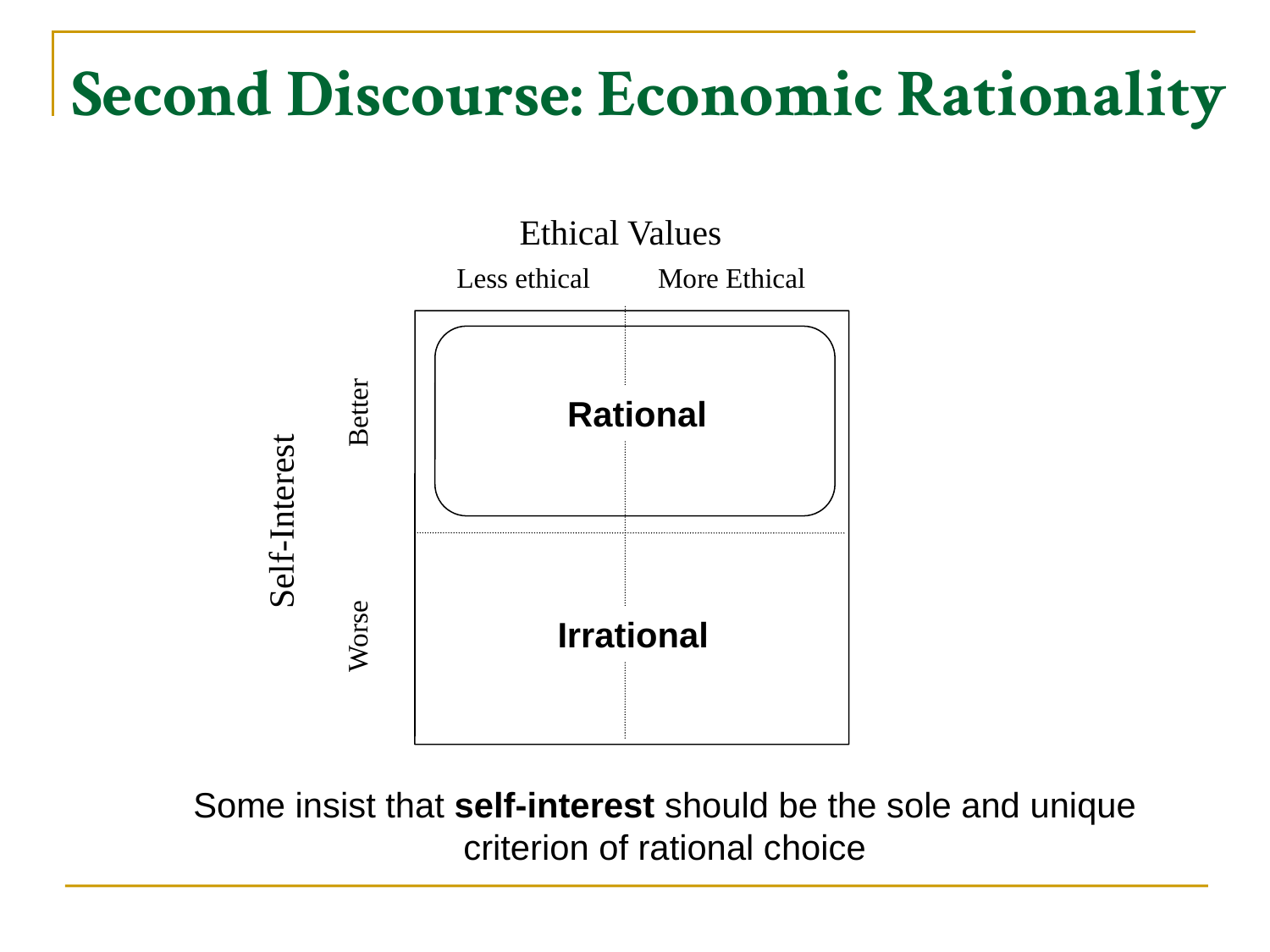

# Second Discourse: Economic Rationality

Ethical Values

Less ethical

More Ethical

Better

Rational
Self-Interest

Worse

Irrational
Some insist that self-interest should be the sole and unique criterion of rational choice